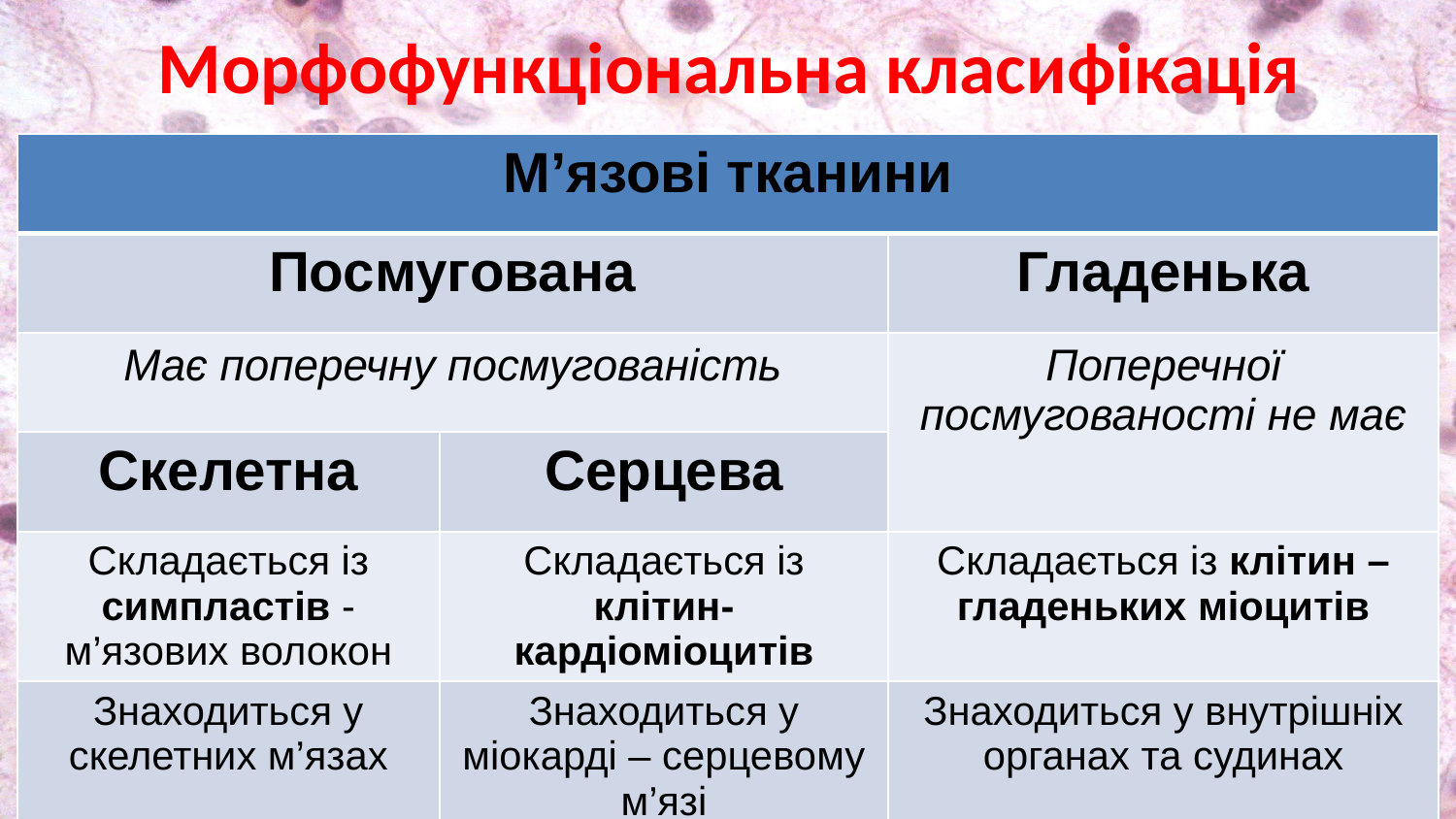

# Морфофункціональна класифікація
| М’язові тканини |  |  |
| --- | --- | --- |
| Посмугована |  | Гладенька |
| Має поперечну посмугованість |  | Поперечної посмугованості не має |
| Скелетна | Серцева |  |
| Складається із симпластів - м’язових волокон | Складається із клітин-кардіоміоцитів | Складається із клітин – гладеньких міоцитів |
| Знаходиться у скелетних м’язах | Знаходиться у міокарді – серцевому м’язі | Знаходиться у внутрішніх органах та судинах |